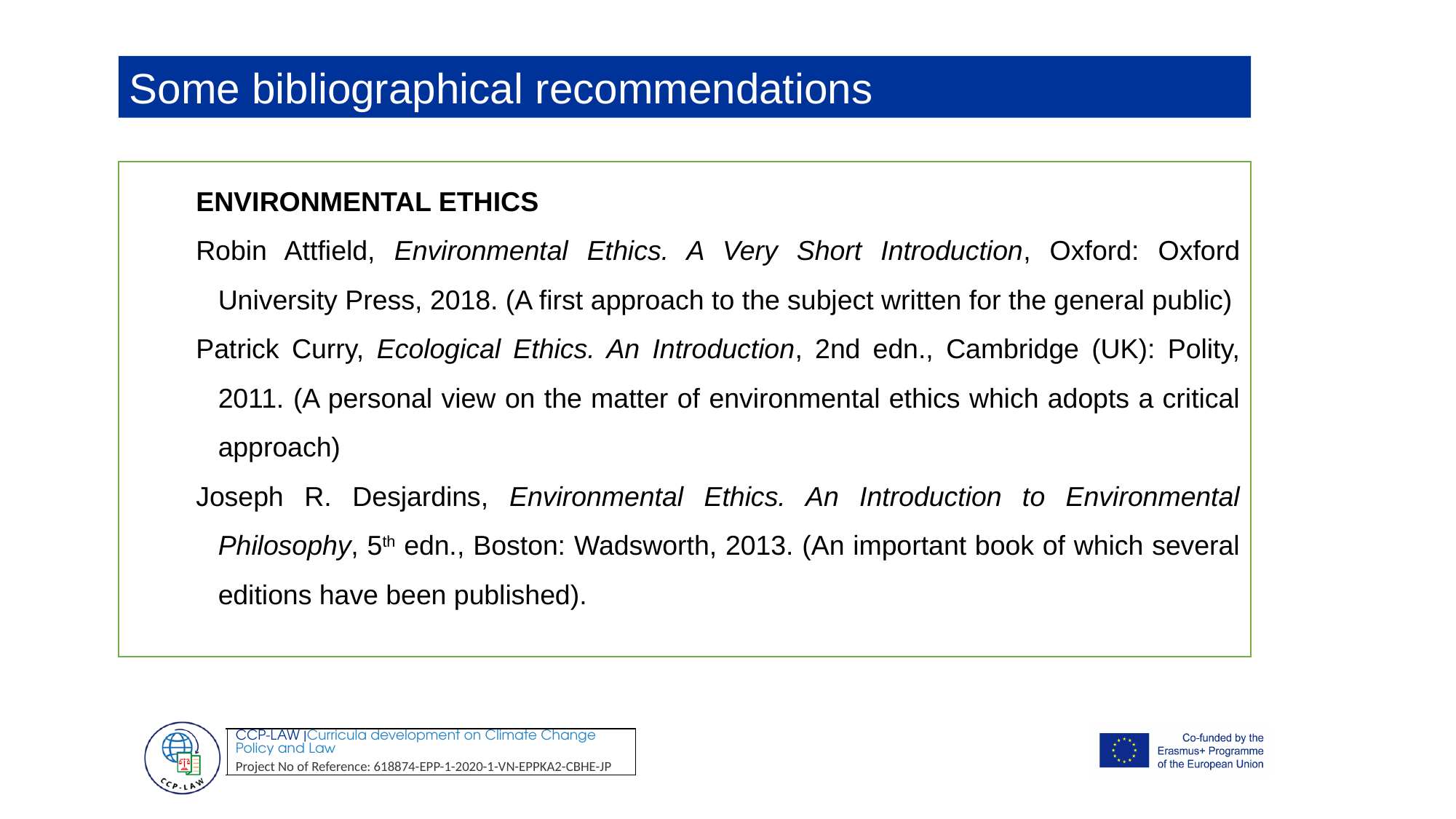

Some bibliographical recommendations
ENVIRONMENTAL ETHICS
Robin Attfield, Environmental Ethics. A Very Short Introduction, Oxford: Oxford University Press, 2018. (A first approach to the subject written for the general public)
Patrick Curry, Ecological Ethics. An Introduction, 2nd edn., Cambridge (UK): Polity, 2011. (A personal view on the matter of environmental ethics which adopts a critical approach)
Joseph R. Desjardins, Environmental Ethics. An Introduction to Environmental Philosophy, 5th edn., Boston: Wadsworth, 2013. (An important book of which several editions have been published).